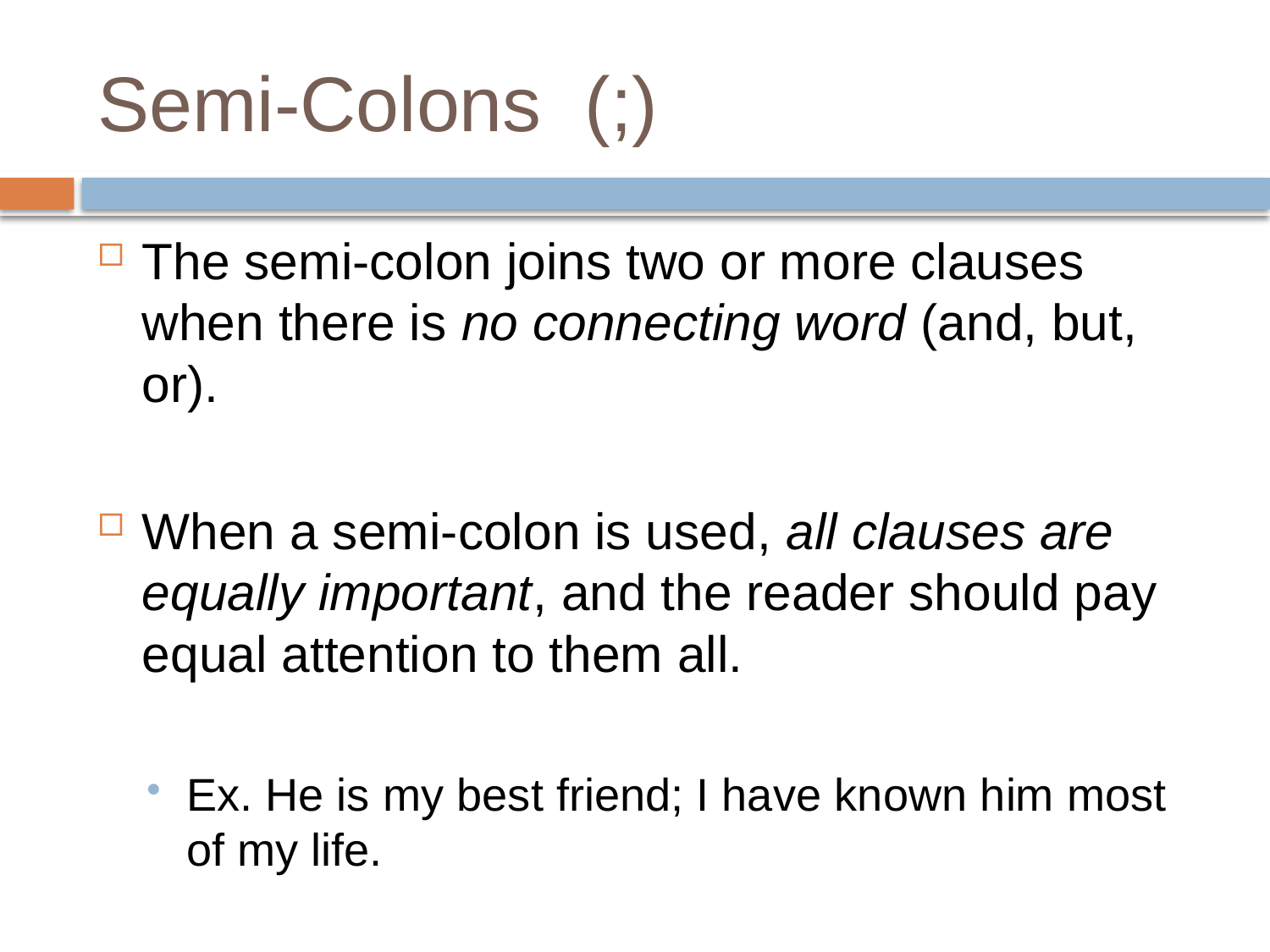

# Semi-Colons  (;)
The semi-colon joins two or more clauses when there is no connecting word (and, but, or).

When a semi-colon is used, all clauses are equally important, and the reader should pay equal attention to them all.

Ex. He is my best friend; I have known him most of my life.